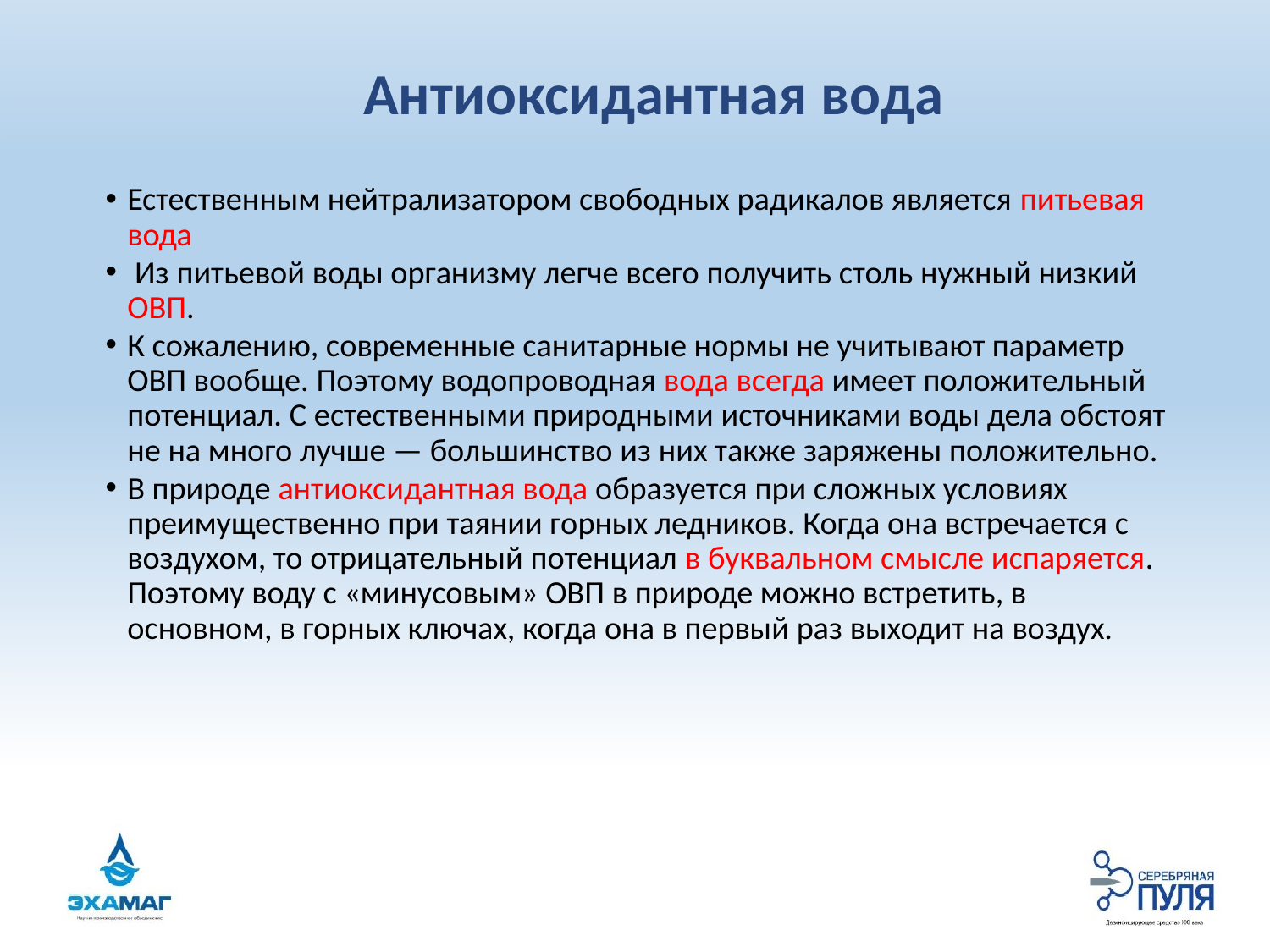

# Антиоксидантная вода
Естественным нейтрализатором свободных радикалов является питьевая вода
 Из питьевой воды организму легче всего получить столь нужный низкий ОВП.
К сожалению, современные санитарные нормы не учитывают параметр ОВП вообще. Поэтому водопроводная вода всегда имеет положительный потенциал. С естественными природными источниками воды дела обстоят не на много лучше — большинство из них также заряжены положительно.
В природе антиоксидантная вода образуется при сложных условиях преимущественно при таянии горных ледников. Когда она встречается с воздухом, то отрицательный потенциал в буквальном смысле испаряется. Поэтому воду с «минусовым» ОВП в природе можно встретить, в основном, в горных ключах, когда она в первый раз выходит на воздух.